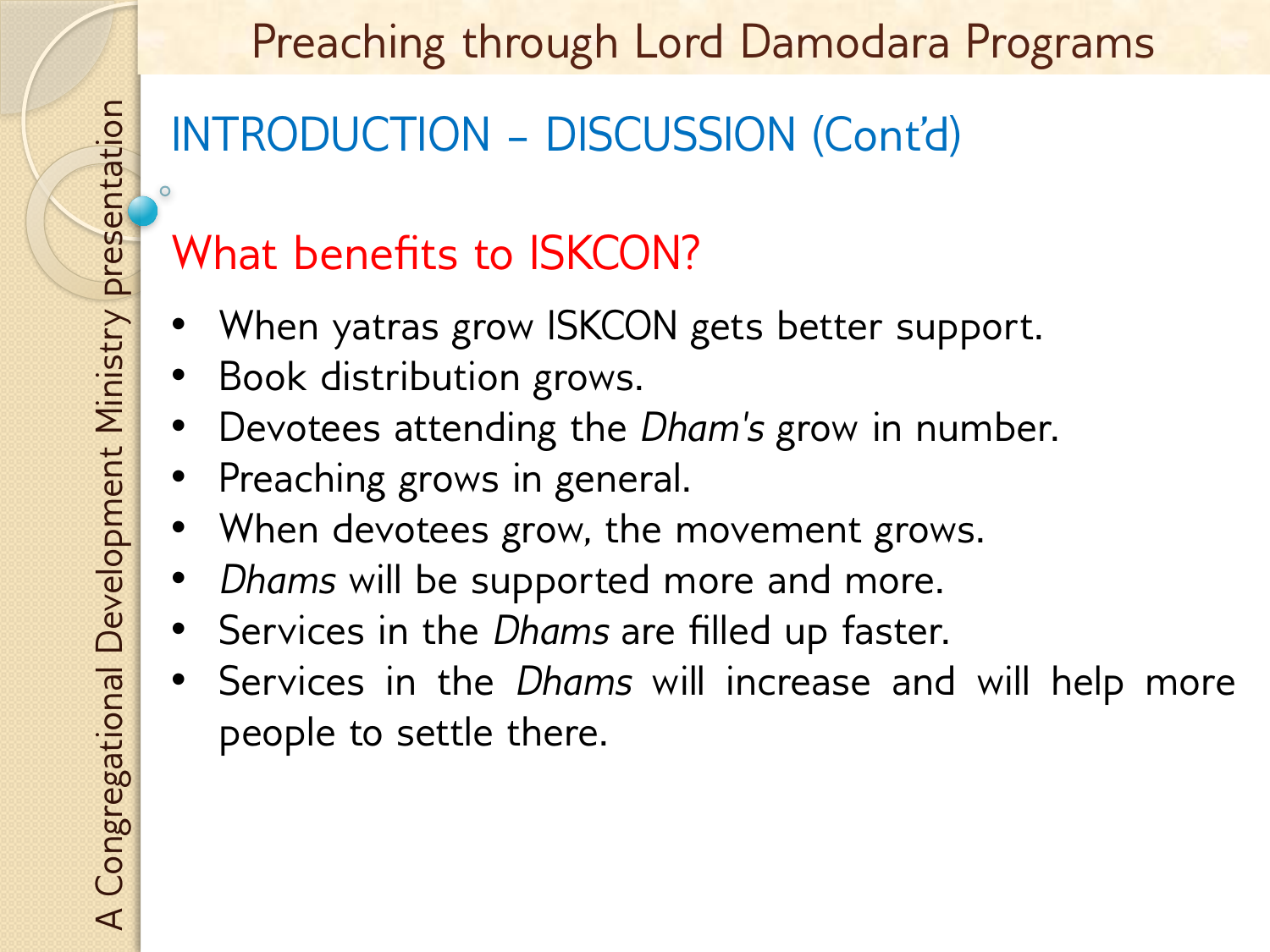

# Preaching through Lord Damodara Programs
INTRODUCTION – DISCUSSION (Cont’d)

What benefits to ISKCON?
When yatras grow ISKCON gets better support.
Book distribution grows.
Devotees attending the Dham's grow in number.
Preaching grows in general.
When devotees grow, the movement grows.
Dhams will be supported more and more.
Services in the Dhams are filled up faster.
Services in the Dhams will increase and will help more people to settle there.
A Congregational Development Ministry presentation